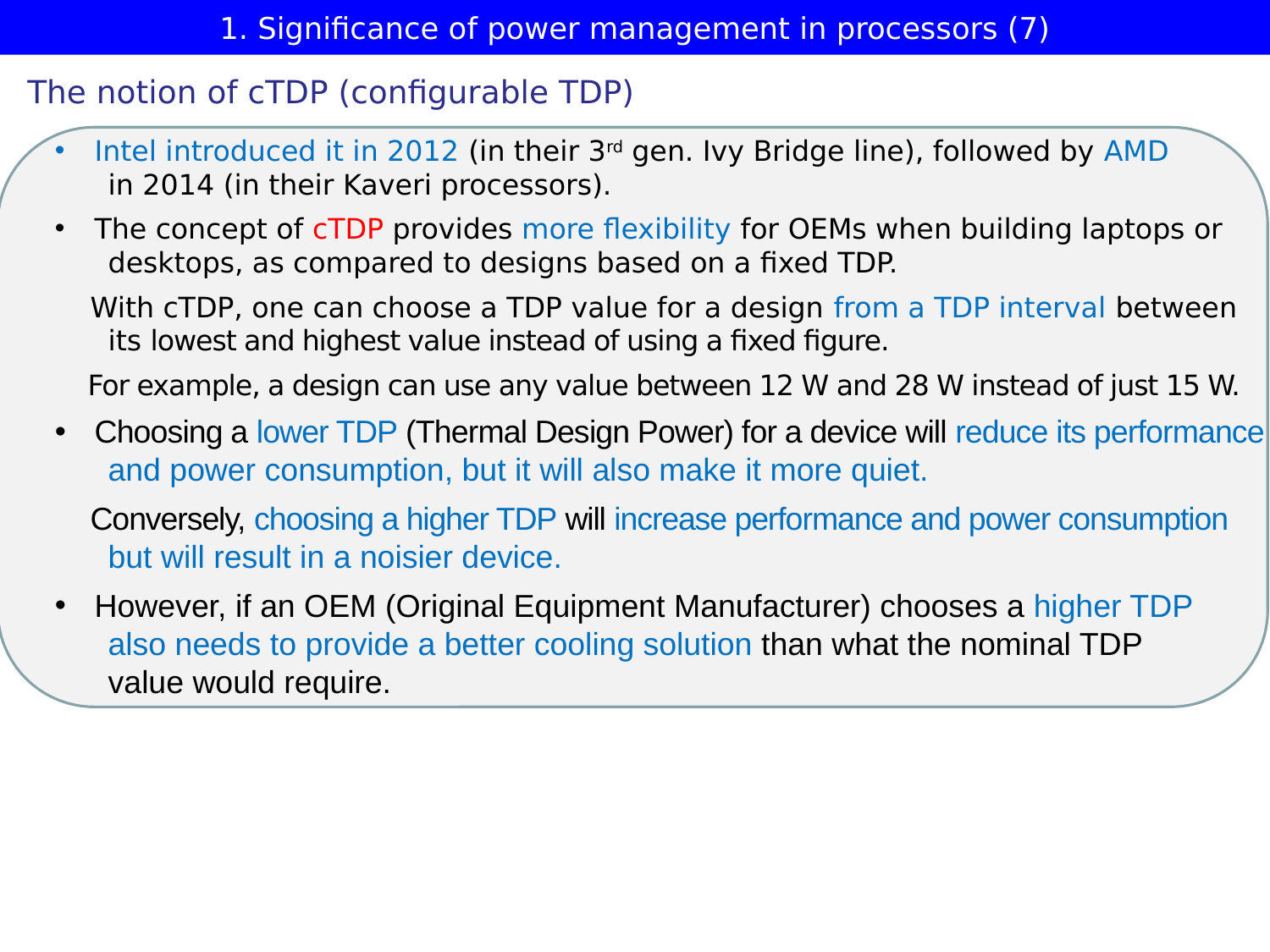

# 1. Significance of power management in processors (7)
The notion of cTDP (configurable TDP)
Intel introduced it in 2012 (in their 3rd gen. Ivy Bridge line), followed by AMD
      in 2014 (in their Kaveri processors).
The concept of cTDP provides more flexibility for OEMs when building laptops or
      desktops, as compared to designs based on a fixed TDP.
    With cTDP, one can choose a TDP value for a design from a TDP interval between
      its lowest and highest value instead of using a fixed figure.
    For example, a design can use any value between 12 W and 28 W instead of just 15 W.
Choosing a lower TDP (Thermal Design Power) for a device will reduce its performance
      and power consumption, but it will also make it more quiet.
    Conversely, choosing a higher TDP will increase performance and power consumption
      but will result in a noisier device.
However, if an OEM (Original Equipment Manufacturer) chooses a higher TDP
      also needs to provide a better cooling solution than what the nominal TDP
      value would require.